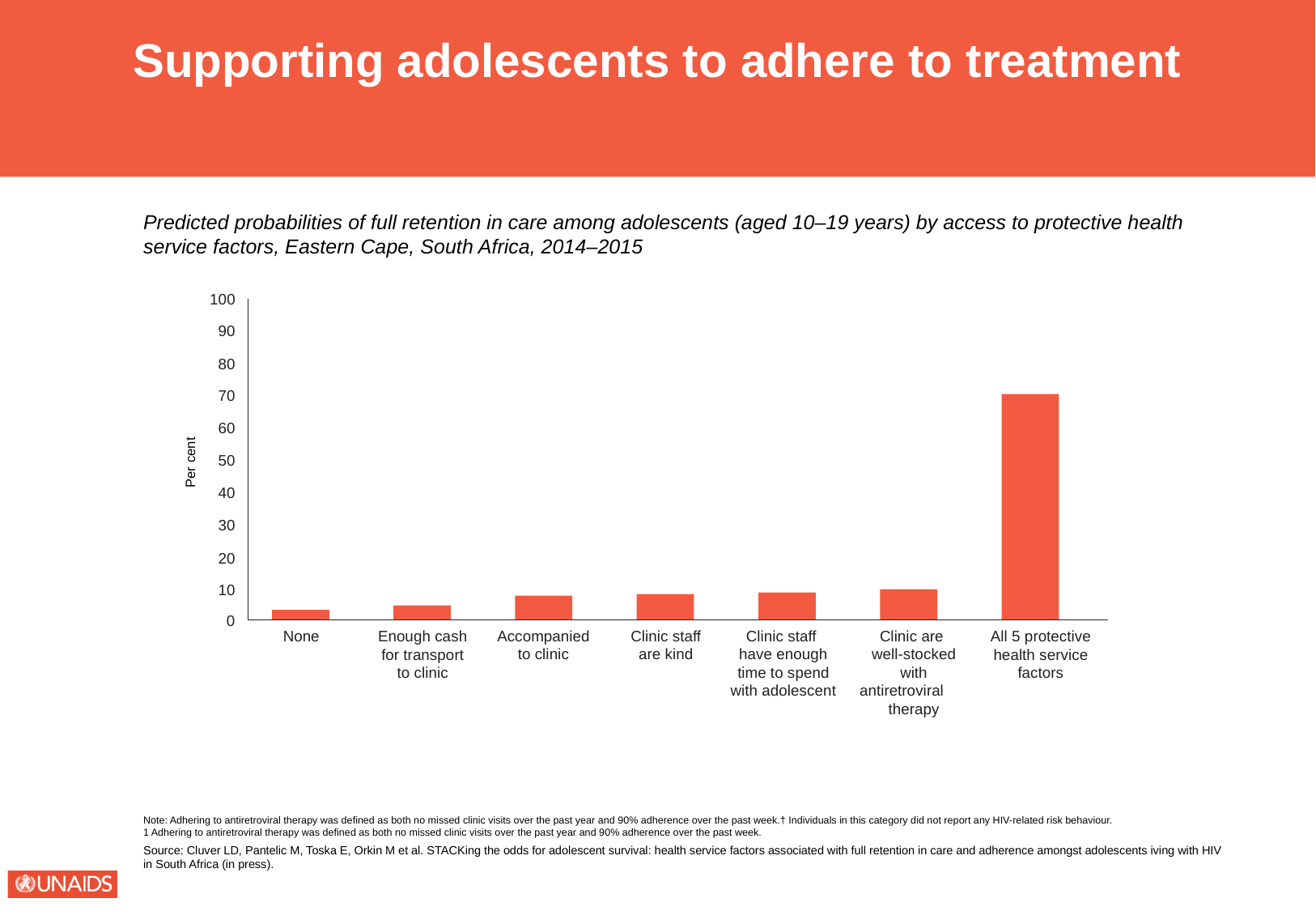

Supporting adolescents to adhere to treatment
Predicted probabilities of full retention in care among adolescents (aged 10–19 years) by access to protective health
service factors, Eastern Cape, South Africa, 2014–2015
100
90
80
70
60
50
40
30
20
10
0

Per cent
None
Enough cash
for transport
to clinic
Accompanied
to clinic
Clinic staff
are kind
Clinic staff
have enough
time to spend
with adolescent
Clinic are
well-stocked
with antiretroviral
therapy
All 5 protective
health service
factors
Note: Adhering to antiretroviral therapy was defined as both no missed clinic visits over the past year and 90% adherence over the past week.† Individuals in this category did not report any HIV-related risk behaviour.
1 Adhering to antiretroviral therapy was defined as both no missed clinic visits over the past year and 90% adherence over the past week.
Source: Cluver LD, Pantelic M, Toska E, Orkin M et al. STACKing the odds for adolescent survival: health service factors associated with full retention in care and adherence amongst adolescents iving with HIV
in South Africa (in press).